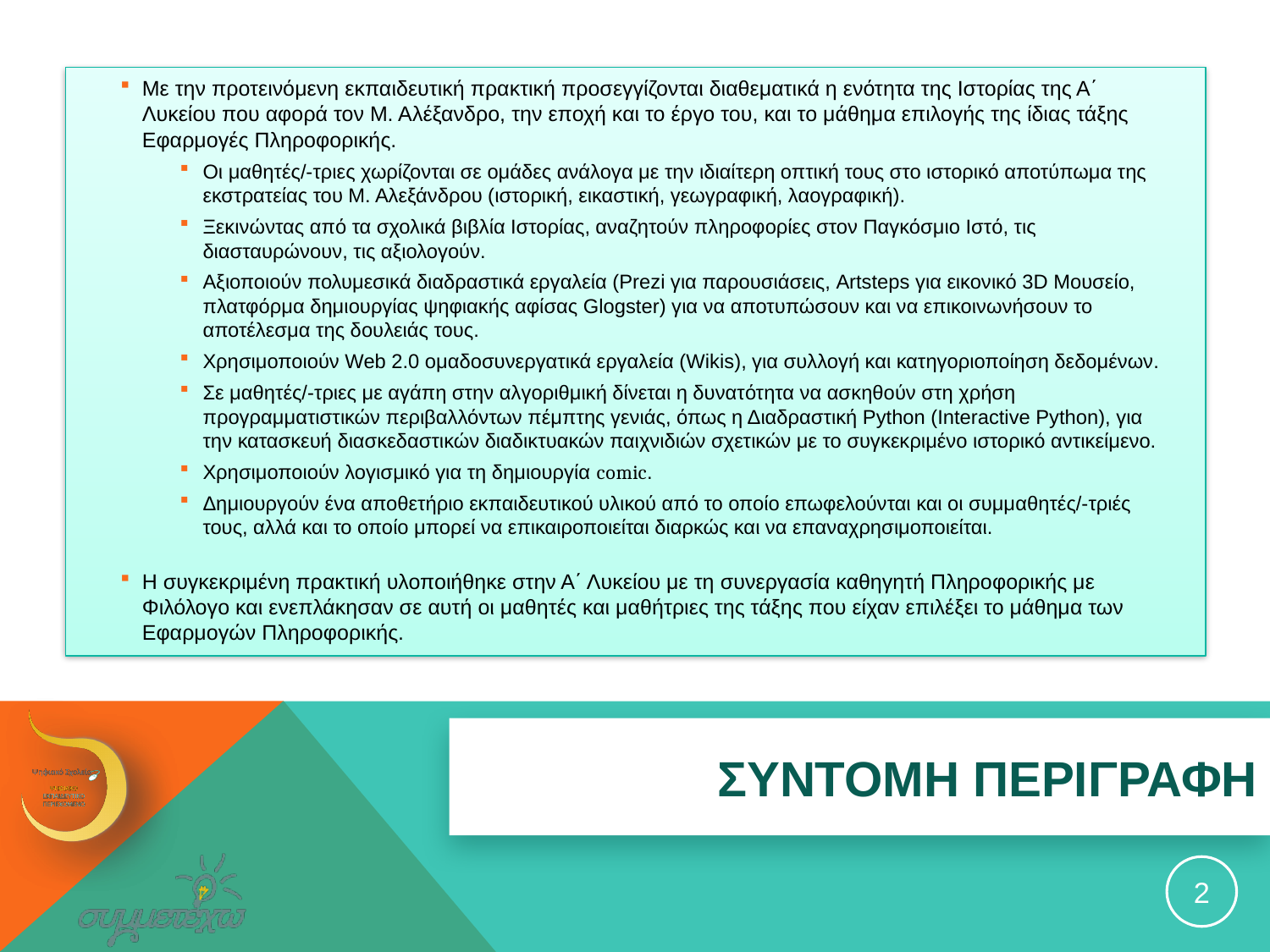

Με την προτεινόμενη εκπαιδευτική πρακτική προσεγγίζονται διαθεματικά η ενότητα της Ιστορίας της Α΄ Λυκείου που αφορά τον Μ. Αλέξανδρο, την εποχή και το έργο του, και το μάθημα επιλογής της ίδιας τάξης Εφαρμογές Πληροφορικής.
Οι μαθητές/-τριες χωρίζονται σε ομάδες ανάλογα με την ιδιαίτερη οπτική τους στο ιστορικό αποτύπωμα της εκστρατείας του Μ. Αλεξάνδρου (ιστορική, εικαστική, γεωγραφική, λαογραφική).
Ξεκινώντας από τα σχολικά βιβλία Ιστορίας, αναζητούν πληροφορίες στον Παγκόσμιο Ιστό, τις διασταυρώνουν, τις αξιολογούν.
Αξιοποιούν πολυμεσικά διαδραστικά εργαλεία (Prezi για παρουσιάσεις, Artsteps για εικονικό 3D Μουσείο, πλατφόρμα δημιουργίας ψηφιακής αφίσας Glogster) για να αποτυπώσουν και να επικοινωνήσουν το αποτέλεσμα της δουλειάς τους.
Χρησιμοποιούν Web 2.0 ομαδοσυνεργατικά εργαλεία (Wikis), για συλλογή και κατηγοριοποίηση δεδομένων.
Σε μαθητές/-τριες με αγάπη στην αλγοριθμική δίνεται η δυνατότητα να ασκηθούν στη χρήση προγραμματιστικών περιβαλλόντων πέμπτης γενιάς, όπως η Διαδραστική Python (Interactive Python), για την κατασκευή διασκεδαστικών διαδικτυακών παιχνιδιών σχετικών με το συγκεκριμένο ιστορικό αντικείμενο.
Χρησιμοποιούν λογισμικό για τη δημιουργία comic.
Δημιουργούν ένα αποθετήριο εκπαιδευτικού υλικού από το οποίο επωφελούνται και οι συμμαθητές/-τριές τους, αλλά και το οποίο μπορεί να επικαιροποιείται διαρκώς και να επαναχρησιμοποιείται.

Η συγκεκριμένη πρακτική υλοποιήθηκε στην Α΄ Λυκείου με τη συνεργασία καθηγητή Πληροφορικής με Φιλόλογο και ενεπλάκησαν σε αυτή οι μαθητές και μαθήτριες της τάξης που είχαν επιλέξει το μάθημα των Εφαρμογών Πληροφορικής.

# ΣΥΝΤΟΜΗ ΠΕΡΙΓΡΑΦΗ
2